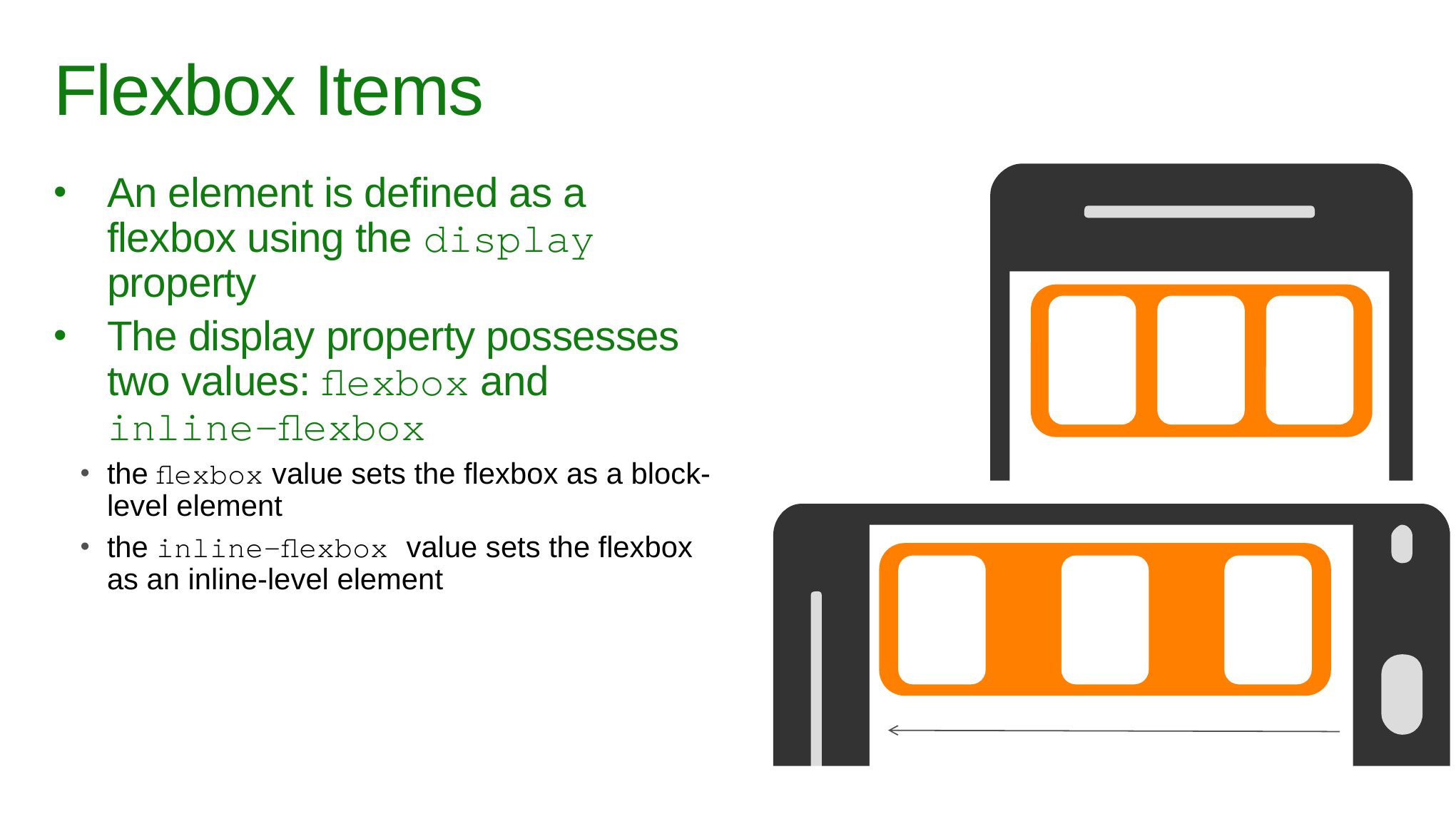

# Flexbox Items

An element is defined as a flexbox using the display property
The display property possesses two values: flexbox and inline-flexbox
the flexbox value sets the flexbox as a block-level element
the inline-flexbox value sets the flexbox as an inline-level element